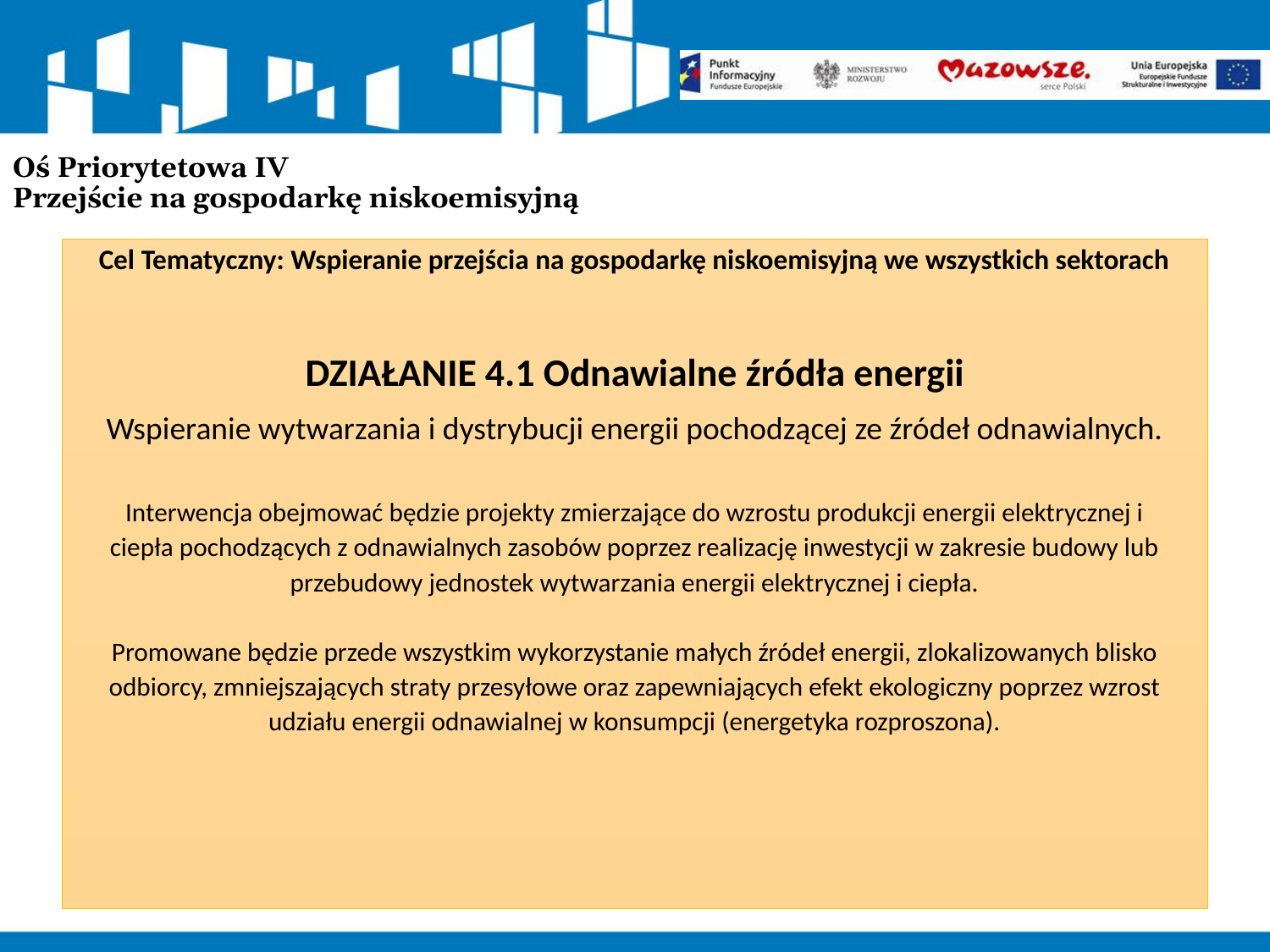

Oś Priorytetowa IV
Przejście na gospodarkę niskoemisyjną
Cel Tematyczny: Wspieranie przejścia na gospodarkę niskoemisyjną we wszystkich sektorach

DZIAŁANIE 4.1 Odnawialne źródła energii
Wspieranie wytwarzania i dystrybucji energii pochodzącej ze źródeł odnawialnych.

Interwencja obejmować będzie projekty zmierzające do wzrostu produkcji energii elektrycznej i
ciepła pochodzących z odnawialnych zasobów poprzez realizację inwestycji w zakresie budowy lub
przebudowy jednostek wytwarzania energii elektrycznej i ciepła.

Promowane będzie przede wszystkim wykorzystanie małych źródeł energii, zlokalizowanych blisko
odbiorcy, zmniejszających straty przesyłowe oraz zapewniających efekt ekologiczny poprzez wzrost
udziału energii odnawialnej w konsumpcji (energetyka rozproszona).